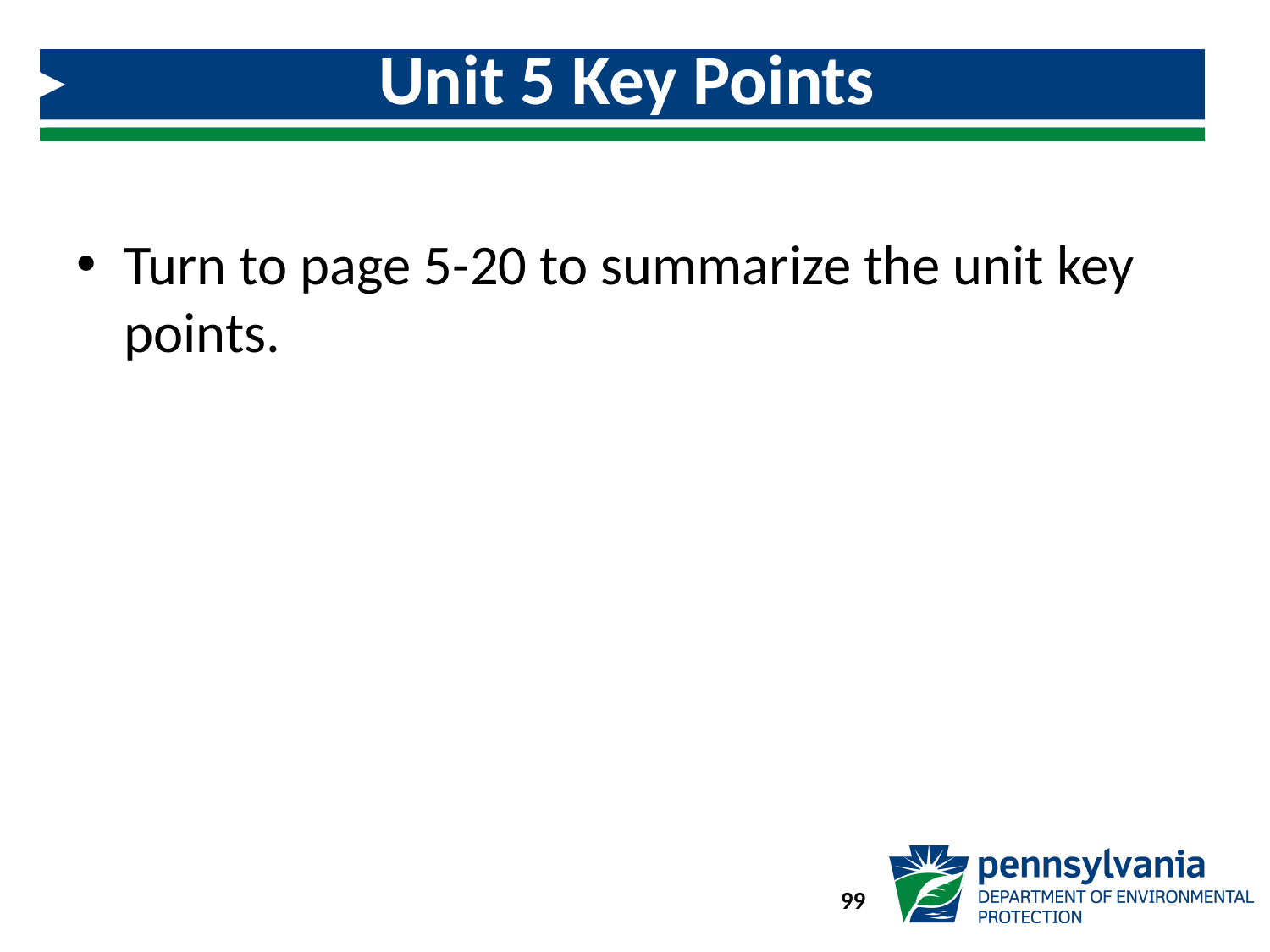

# Unit 5 Key Points
Turn to page 5-20 to summarize the unit key points.

99